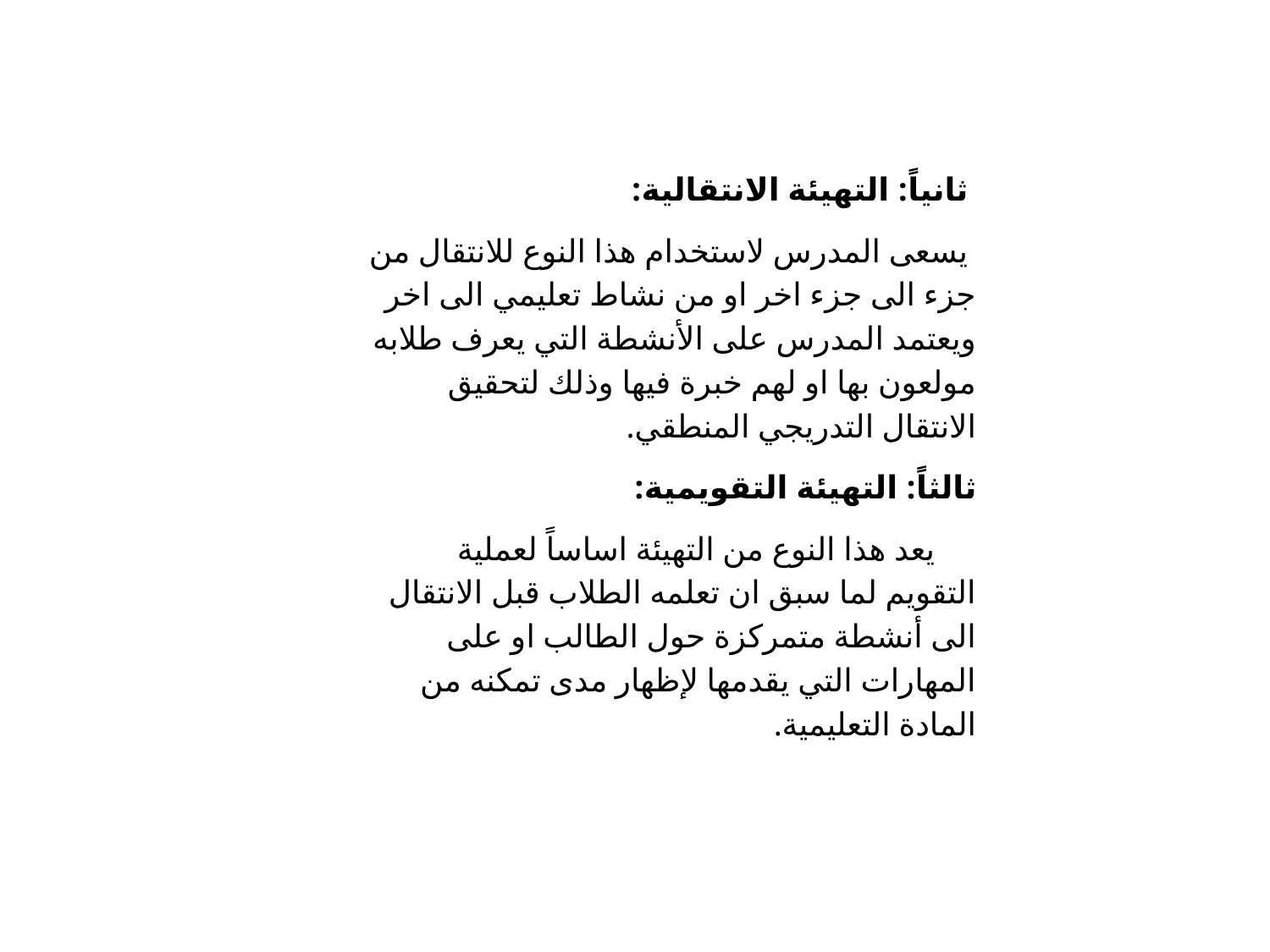

ثانياً: التهيئة الانتقالية:
 يسعى المدرس لاستخدام هذا النوع للانتقال من جزء الى جزء اخر او من نشاط تعليمي الى اخر ويعتمد المدرس على الأنشطة التي يعرف طلابه مولعون بها او لهم خبرة فيها وذلك لتحقيق الانتقال التدريجي المنطقي.
ثالثاً: التهيئة التقويمية:
     يعد هذا النوع من التهيئة اساساً لعملية التقويم لما سبق ان تعلمه الطلاب قبل الانتقال الى أنشطة متمركزة حول الطالب او على المهارات التي يقدمها لإظهار مدى تمكنه من المادة التعليمية.